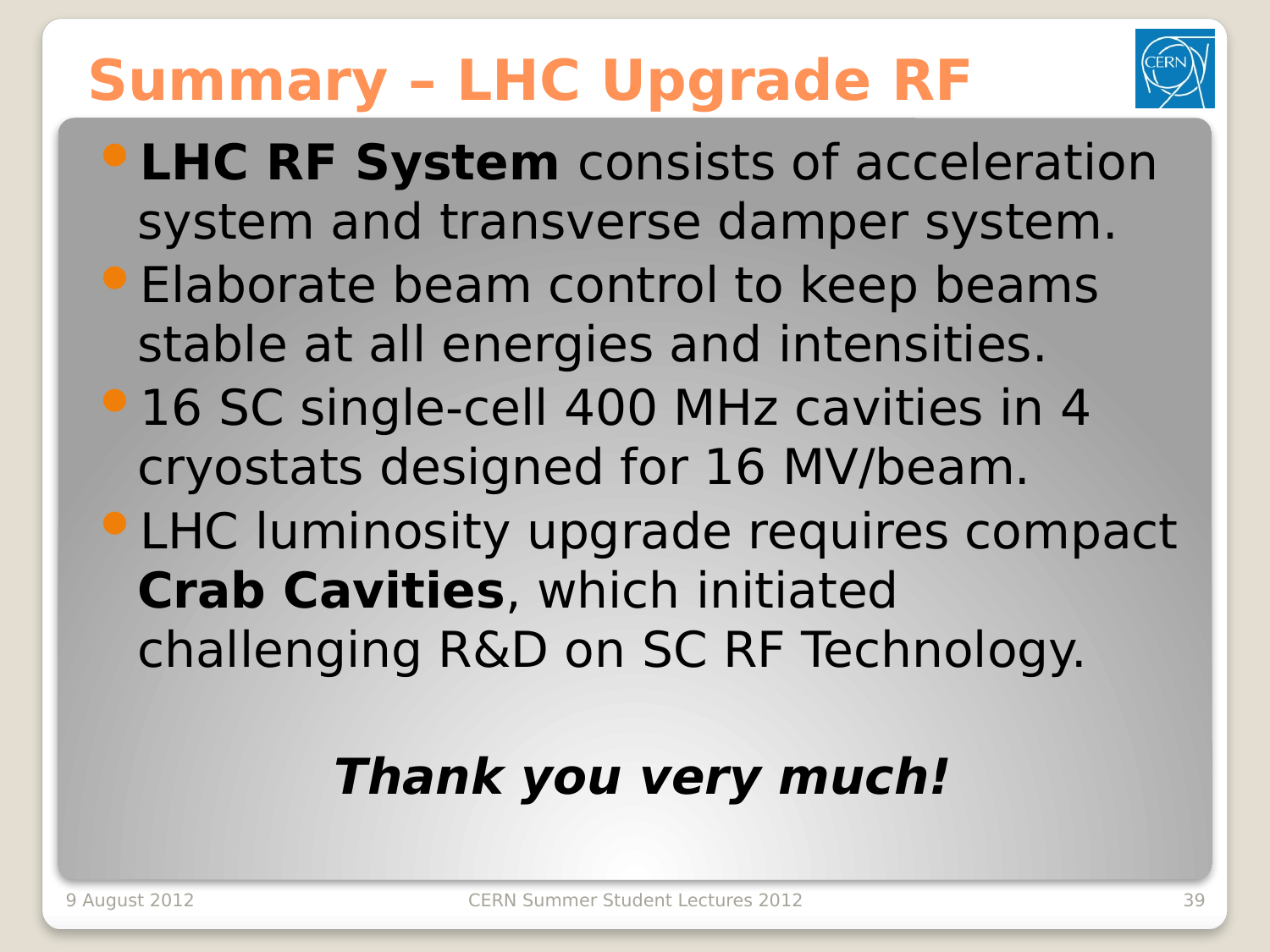

# Summary – LHC Upgrade RF
LHC RF System consists of acceleration system and transverse damper system.
Elaborate beam control to keep beams stable at all energies and intensities.
16 SC single-cell 400 MHz cavities in 4 cryostats designed for 16 MV/beam.
LHC luminosity upgrade requires compact Crab Cavities, which initiated challenging R&D on SC RF Technology.

Thank you very much!
9 August 2012
CERN Summer Student Lectures 2012
39